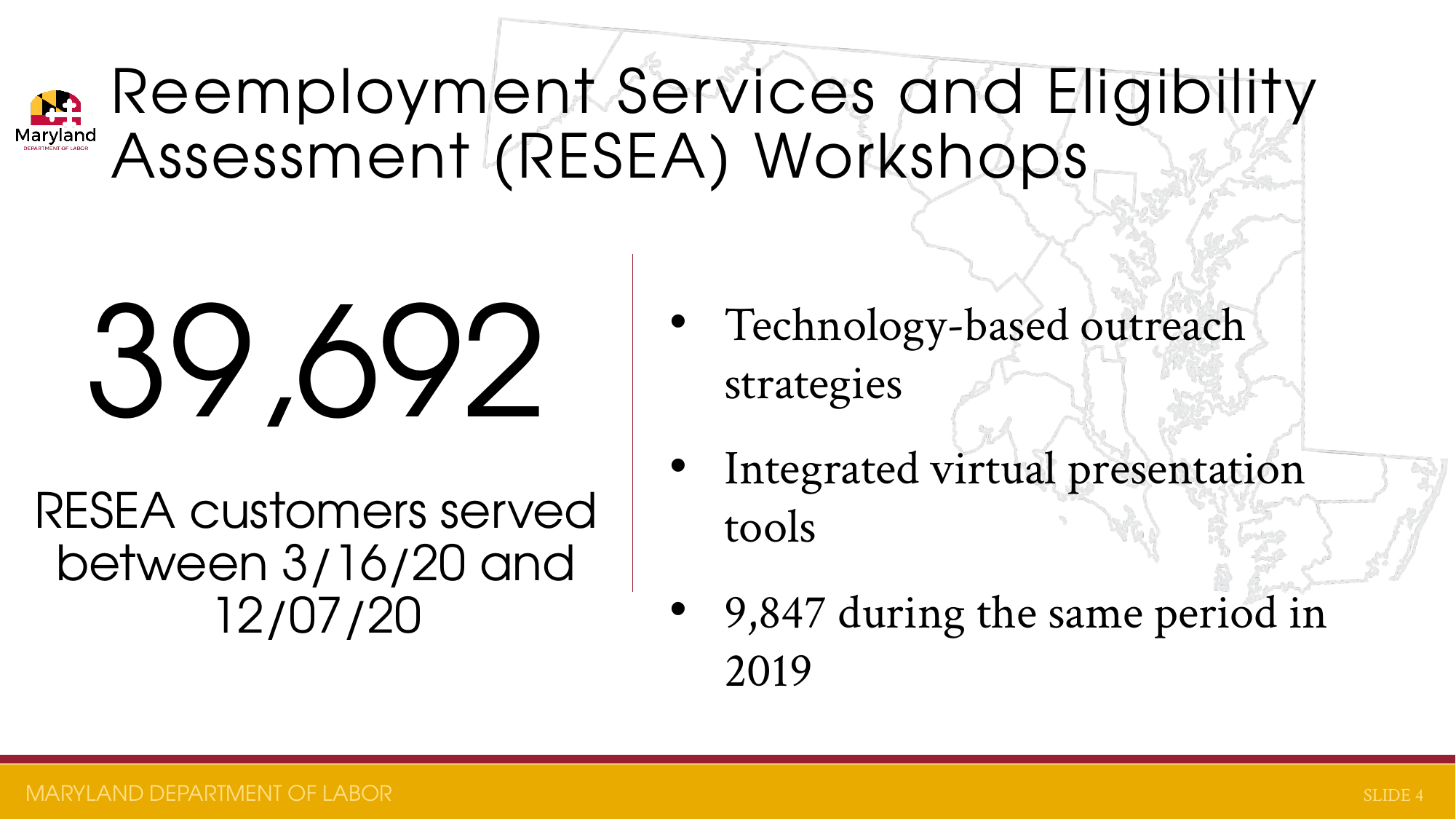

# Reemployment Services and Eligibility Assessment (RESEA) Workshops
39,692
RESEA customers served between 3/16/20 and 12/07/20
Technology-based outreach strategies
Integrated virtual presentation tools
9,847 during the same period in 2019